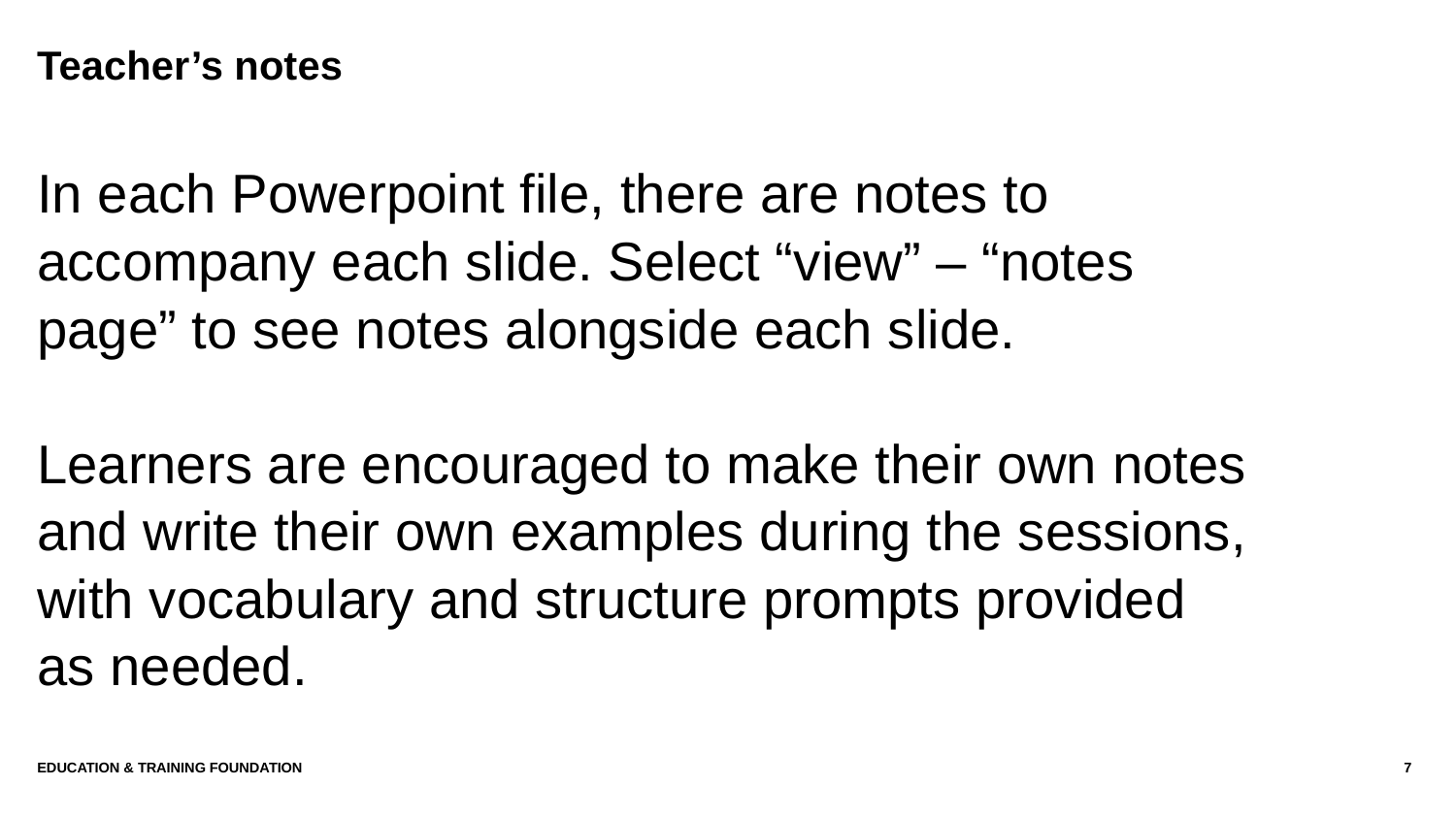

# Teacher’s notes
In each Powerpoint file, there are notes to accompany each slide. Select “view” – “notes page” to see notes alongside each slide.

Learners are encouraged to make their own notes and write their own examples during the sessions, with vocabulary and structure prompts provided as needed.
Education & Training Foundation
7